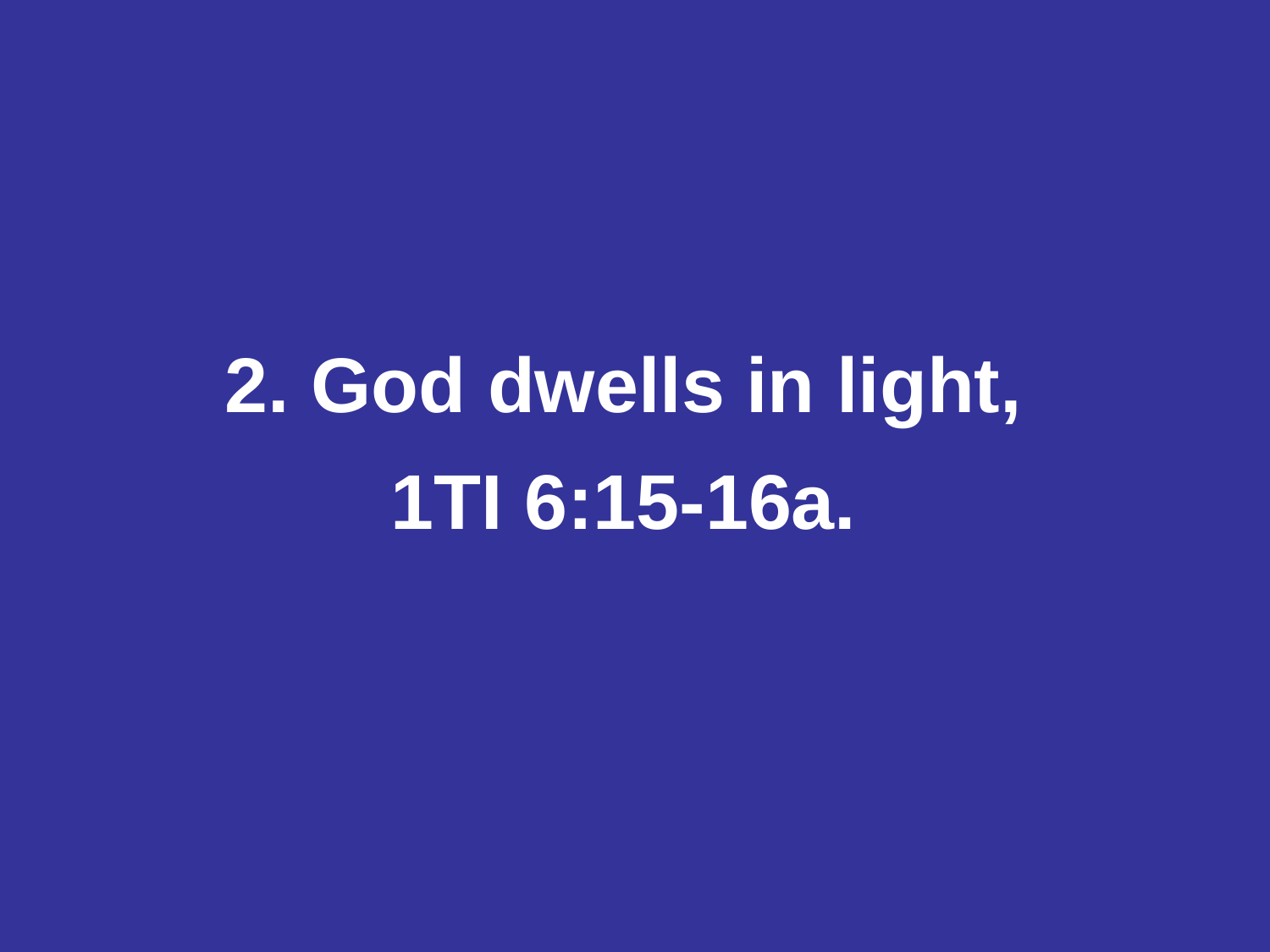

#
2. God dwells in light,
1TI 6:15-16a.